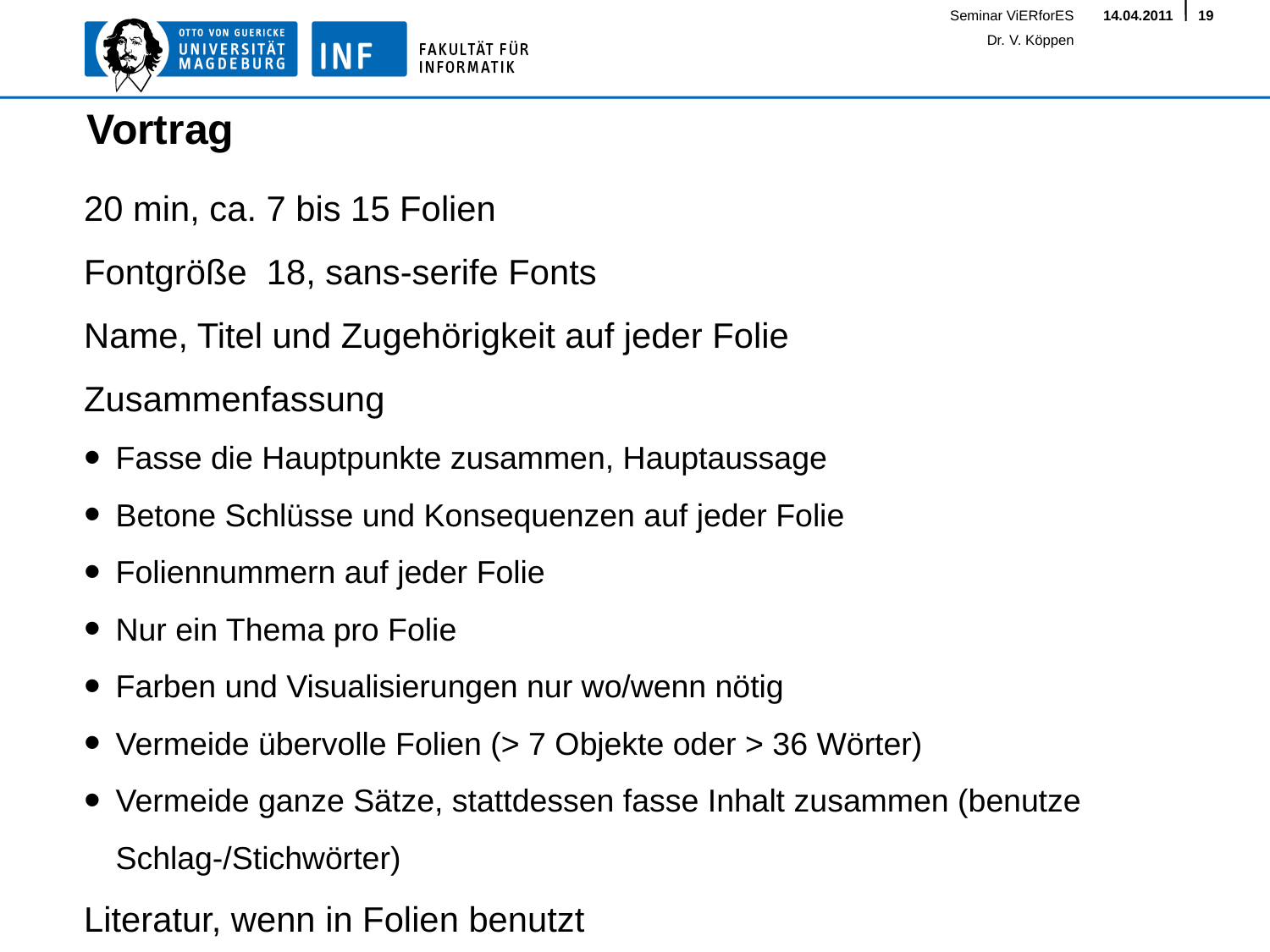

# Vortrag
20 min, ca. 7 bis 15 Folien
Fontgröße  18, sans-serife Fonts
Name, Titel und Zugehörigkeit auf jeder Folie
Zusammenfassung
Fasse die Hauptpunkte zusammen, Hauptaussage
Betone Schlüsse und Konsequenzen auf jeder Folie
Foliennummern auf jeder Folie
Nur ein Thema pro Folie
Farben und Visualisierungen nur wo/wenn nötig
Vermeide übervolle Folien (> 7 Objekte oder > 36 Wörter)
Vermeide ganze Sätze, stattdessen fasse Inhalt zusammen (benutze Schlag-/Stichwörter)
Literatur, wenn in Folien benutzt